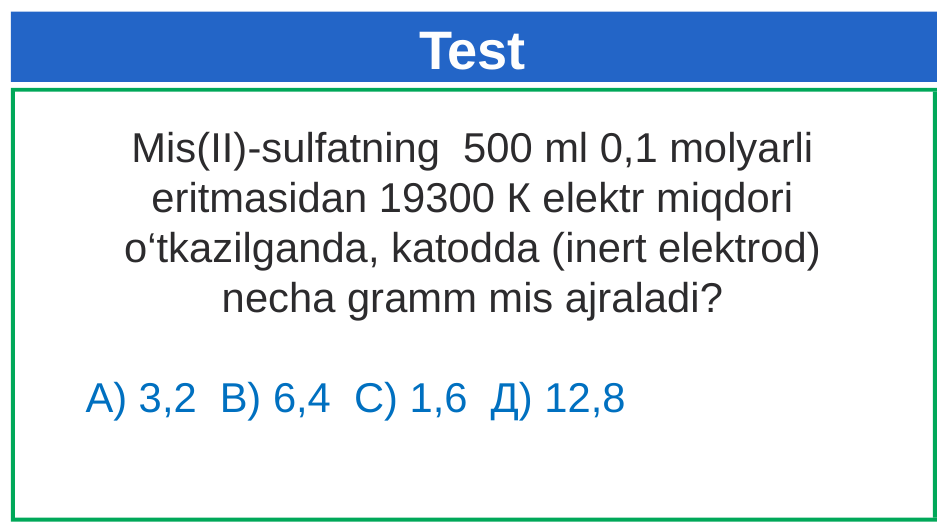

# Test
Mis(II)-sulfatning  500 ml 0,1 molyarli eritmasidan 19300 К elektr miqdori o‘tkazilganda, katodda (inert elektrod) necha gramm mis ajraladi?

А) 3,2  В) 6,4  С) 1,6  Д) 12,8